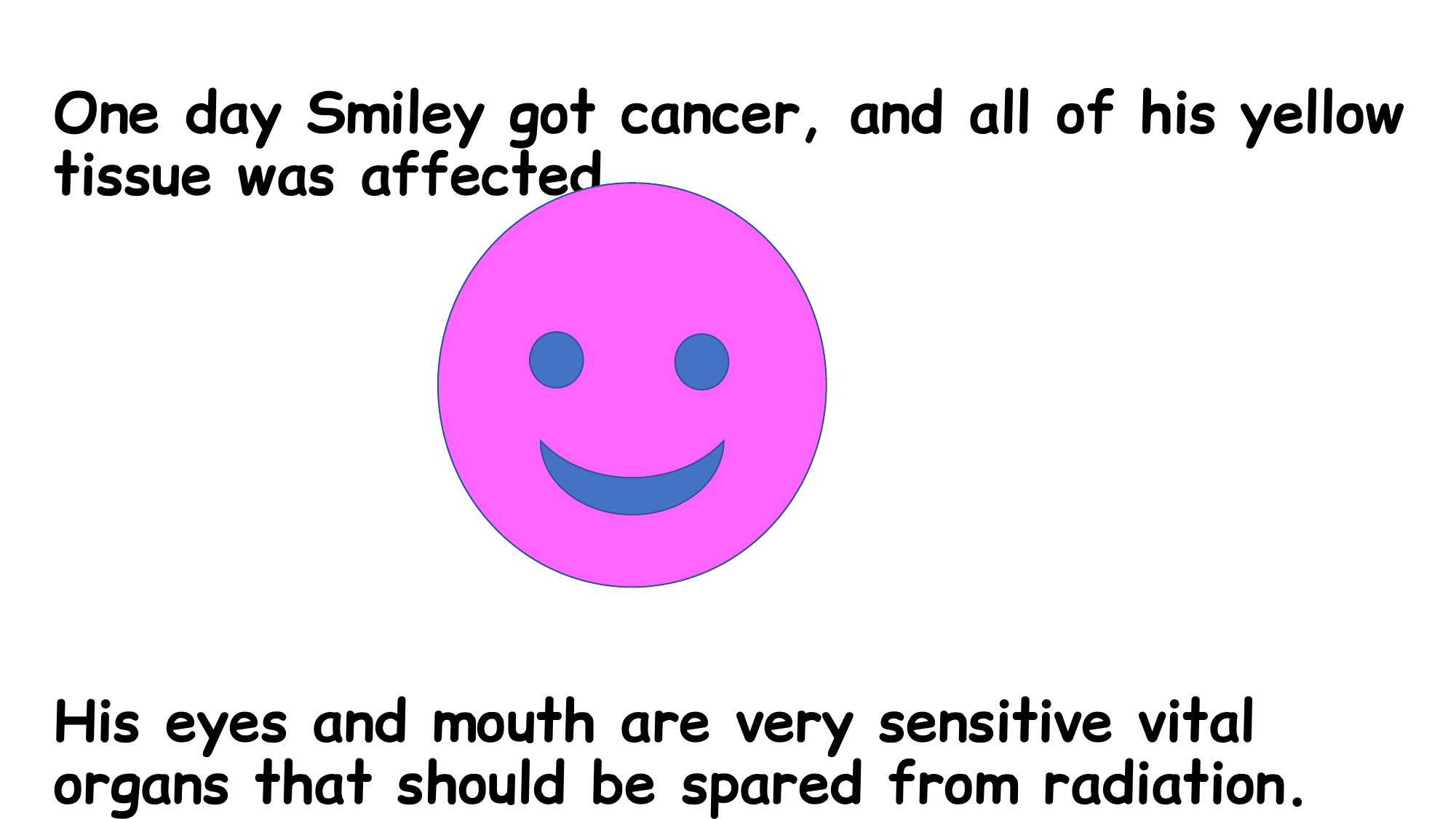

# One day Smiley got cancer, and all of his yellow tissue was affected. His eyes and mouth are very sensitive vital organs that should be spared from radiation.